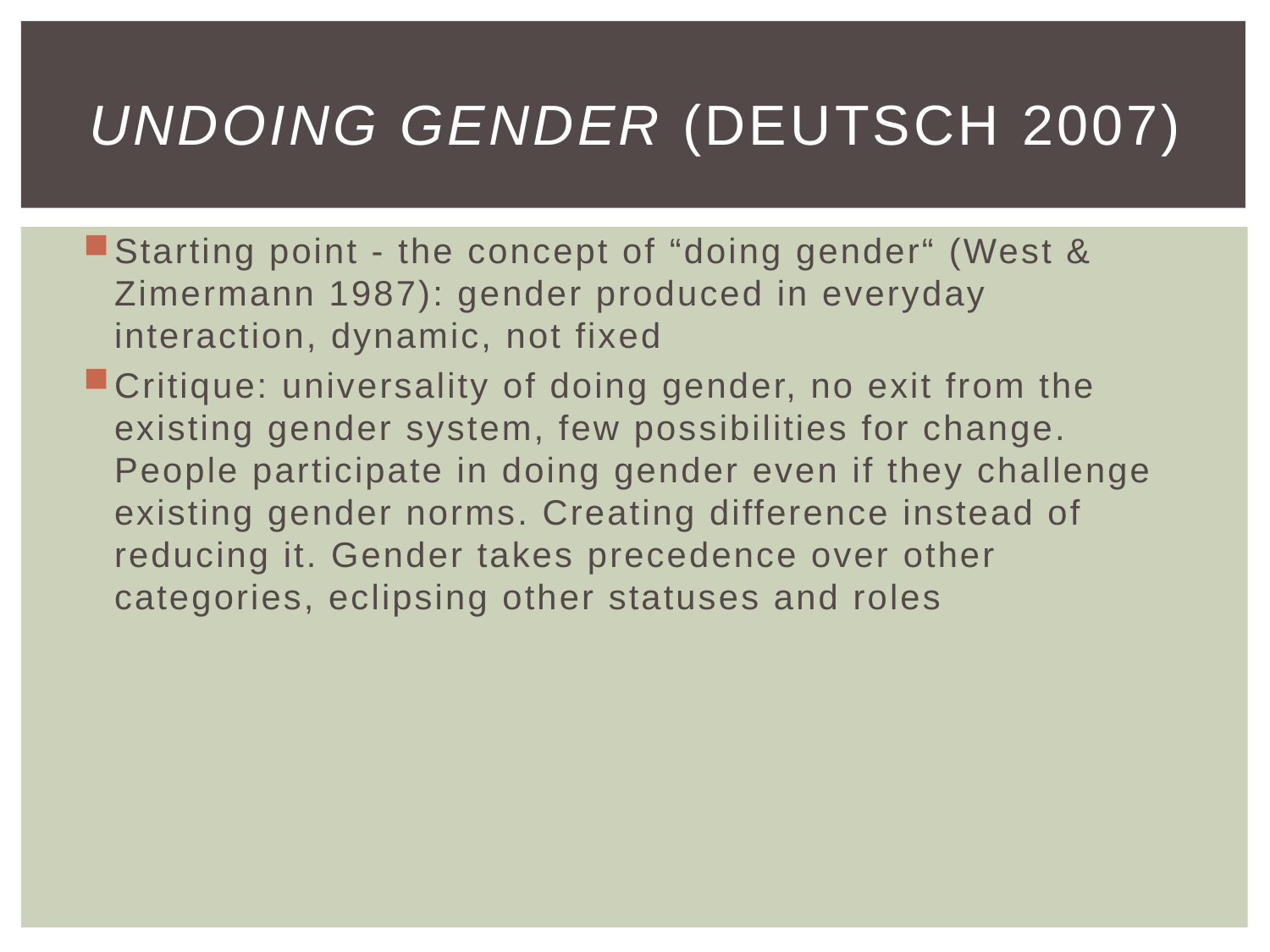

# Undoing gender (Deutsch 2007)
Starting point - the concept of “doing gender“ (West & Zimermann 1987): gender produced in everyday interaction, dynamic, not fixed
Critique: universality of doing gender, no exit from the existing gender system, few possibilities for change. People participate in doing gender even if they challenge existing gender norms. Creating difference instead of reducing it. Gender takes precedence over other categories, eclipsing other statuses and roles